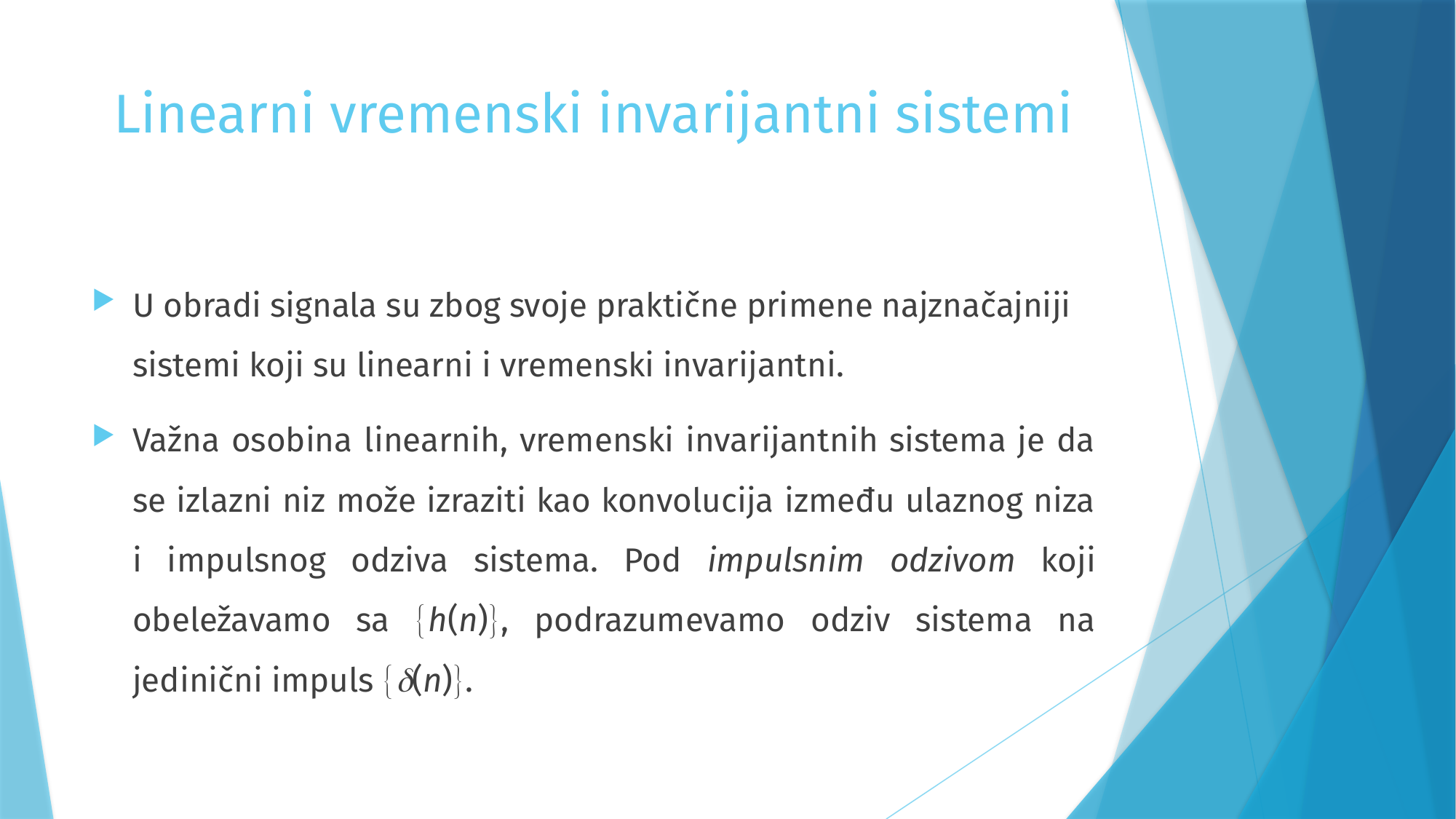

# Linearni vremenski invarijantni sistemi
U obradi signala su zbog svoje praktične primene najznačajniji sistemi koji su linearni i vremenski invarijantni.
Važna osobina linearnih, vremenski invarijantnih sistema je da se izlazni niz može izraziti kao konvolucija između ulaznog niza i impulsnog odziva sistema. Pod impulsnim odzivom koji obeležavamo sa {h(n)}, podrazumevamo odziv sistema na jedinični impuls {δ(n)}.